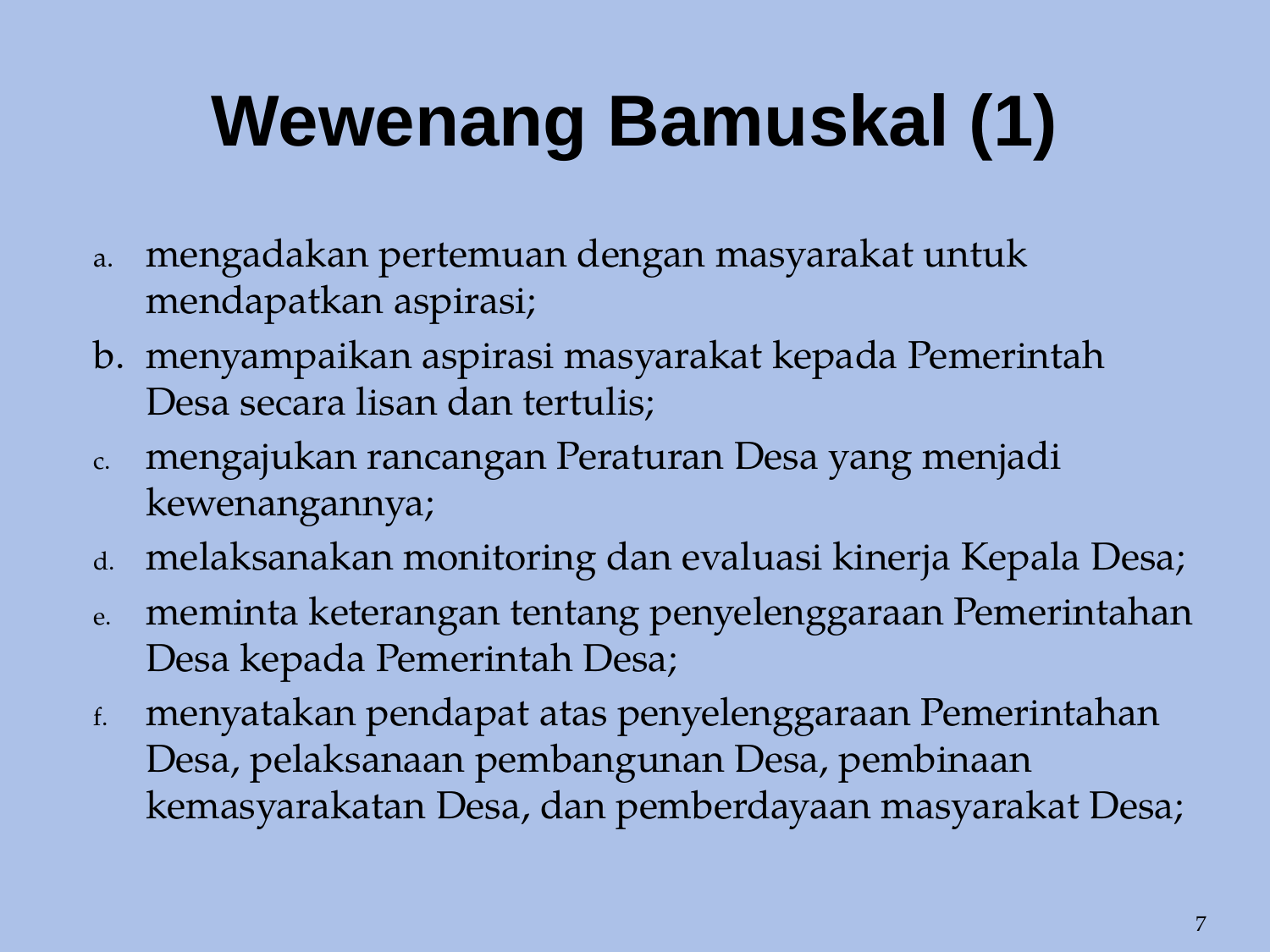

# Wewenang Bamuskal (1)
mengadakan pertemuan dengan masyarakat untuk mendapatkan aspirasi;
menyampaikan aspirasi masyarakat kepada Pemerintah Desa secara lisan dan tertulis;
mengajukan rancangan Peraturan Desa yang menjadi kewenangannya;
melaksanakan monitoring dan evaluasi kinerja Kepala Desa;
meminta keterangan tentang penyelenggaraan Pemerintahan Desa kepada Pemerintah Desa;
menyatakan pendapat atas penyelenggaraan Pemerintahan Desa, pelaksanaan pembangunan Desa, pembinaan kemasyarakatan Desa, dan pemberdayaan masyarakat Desa;
7